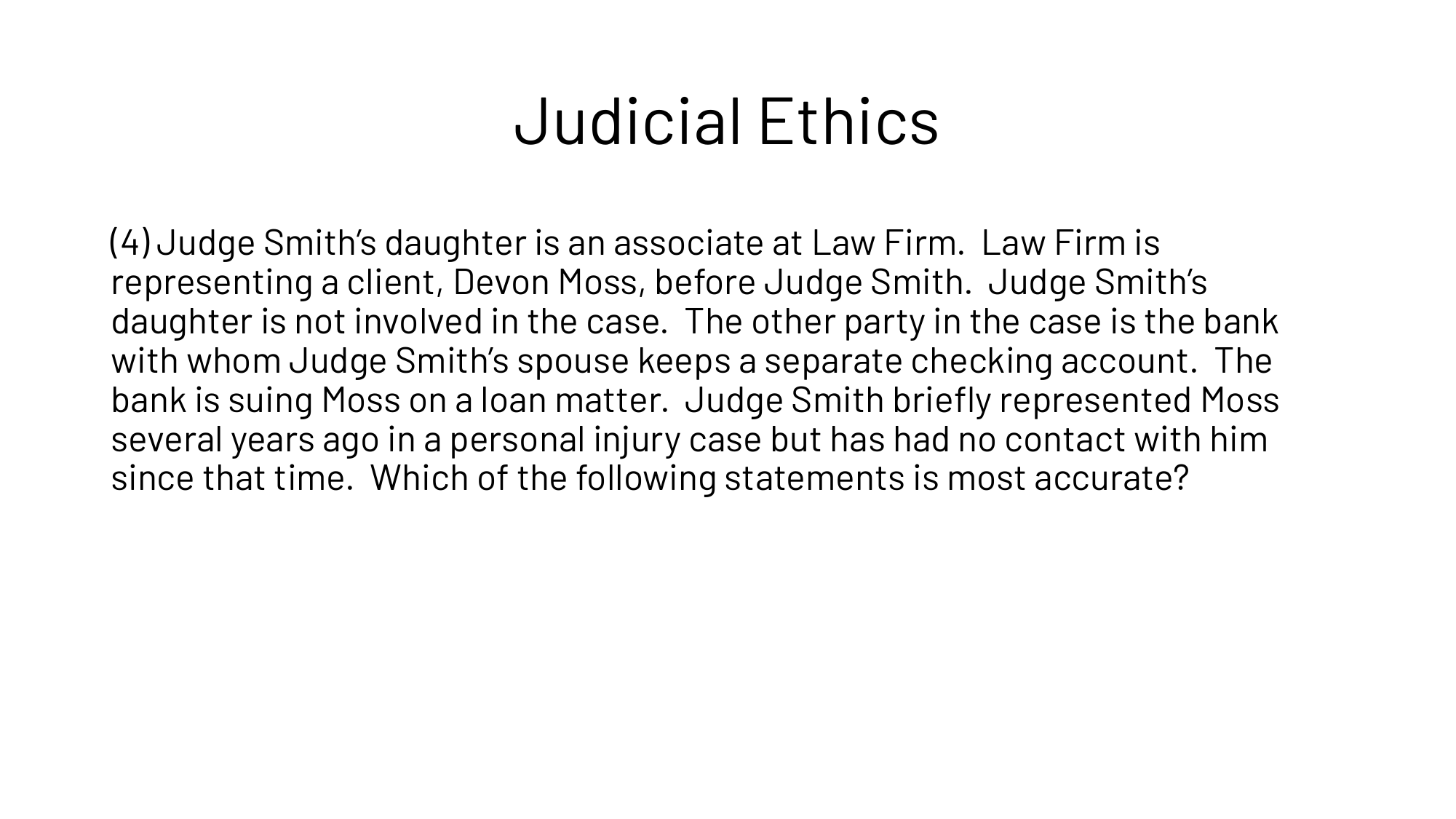

# Judicial Ethics
(4) Judge Smith’s daughter is an associate at Law Firm.  Law Firm is representing a client, Devon Moss, before Judge Smith.  Judge Smith’s daughter is not involved in the case.  The other party in the case is the bank with whom Judge Smith’s spouse keeps a separate checking account.  The bank is suing Moss on a loan matter.  Judge Smith briefly represented Moss several years ago in a personal injury case but has had no contact with him since that time.  Which of the following statements is most accurate?